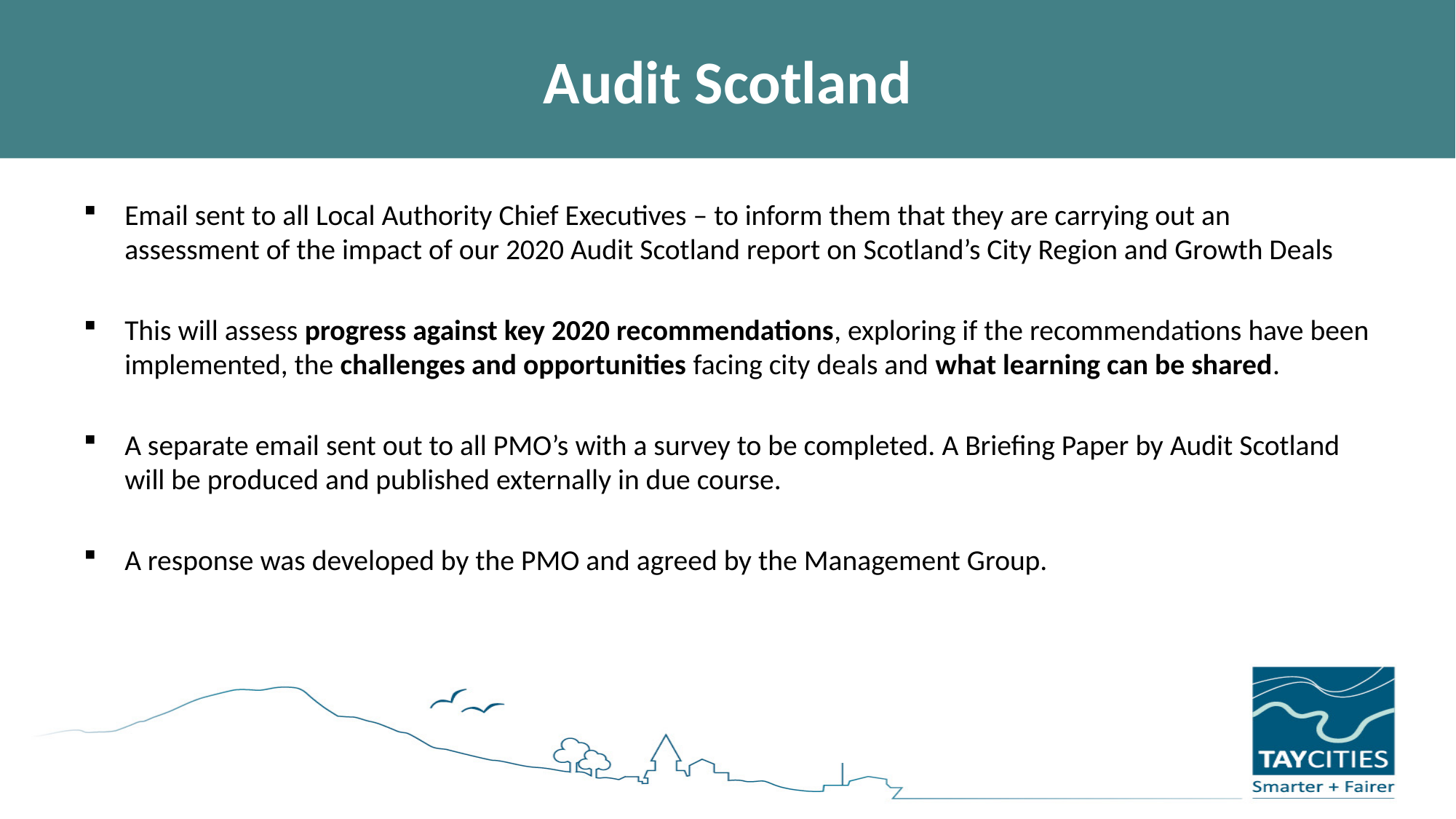

# Audit Scotland
Email sent to all Local Authority Chief Executives – to inform them that they are carrying out an assessment of the impact of our 2020 Audit Scotland report on Scotland’s City Region and Growth Deals

This will assess progress against key 2020 recommendations, exploring if the recommendations have been implemented, the challenges and opportunities facing city deals and what learning can be shared.

A separate email sent out to all PMO’s with a survey to be completed. A Briefing Paper by Audit Scotland will be produced and published externally in due course.

A response was developed by the PMO and agreed by the Management Group.